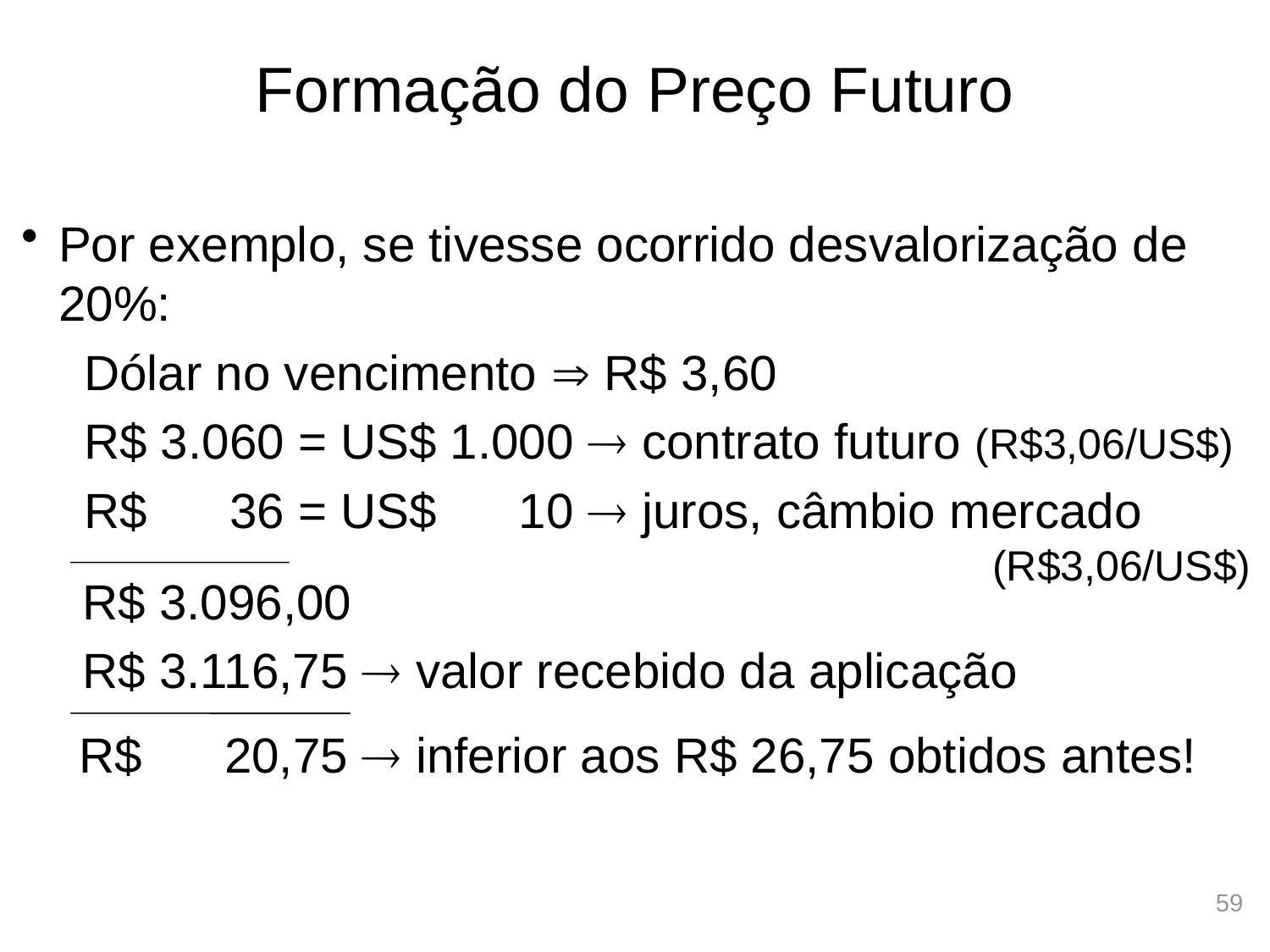

# Formação do Preço Futuro
Por exemplo, se tivesse ocorrido desvalorização de 20%:
Dólar no vencimento ⇒ R$ 3,60
R$ 3.060 = US$ 1.000 → contrato futuro (R$3,06/US$)
R$      36 = US$      10 → juros, câmbio mercado (R$3,06/US$)

R$ 3.096,00
R$ 3.116,75 → valor recebido da aplicação

R$      20,75 → inferior aos R$ 26,75 obtidos antes!
59